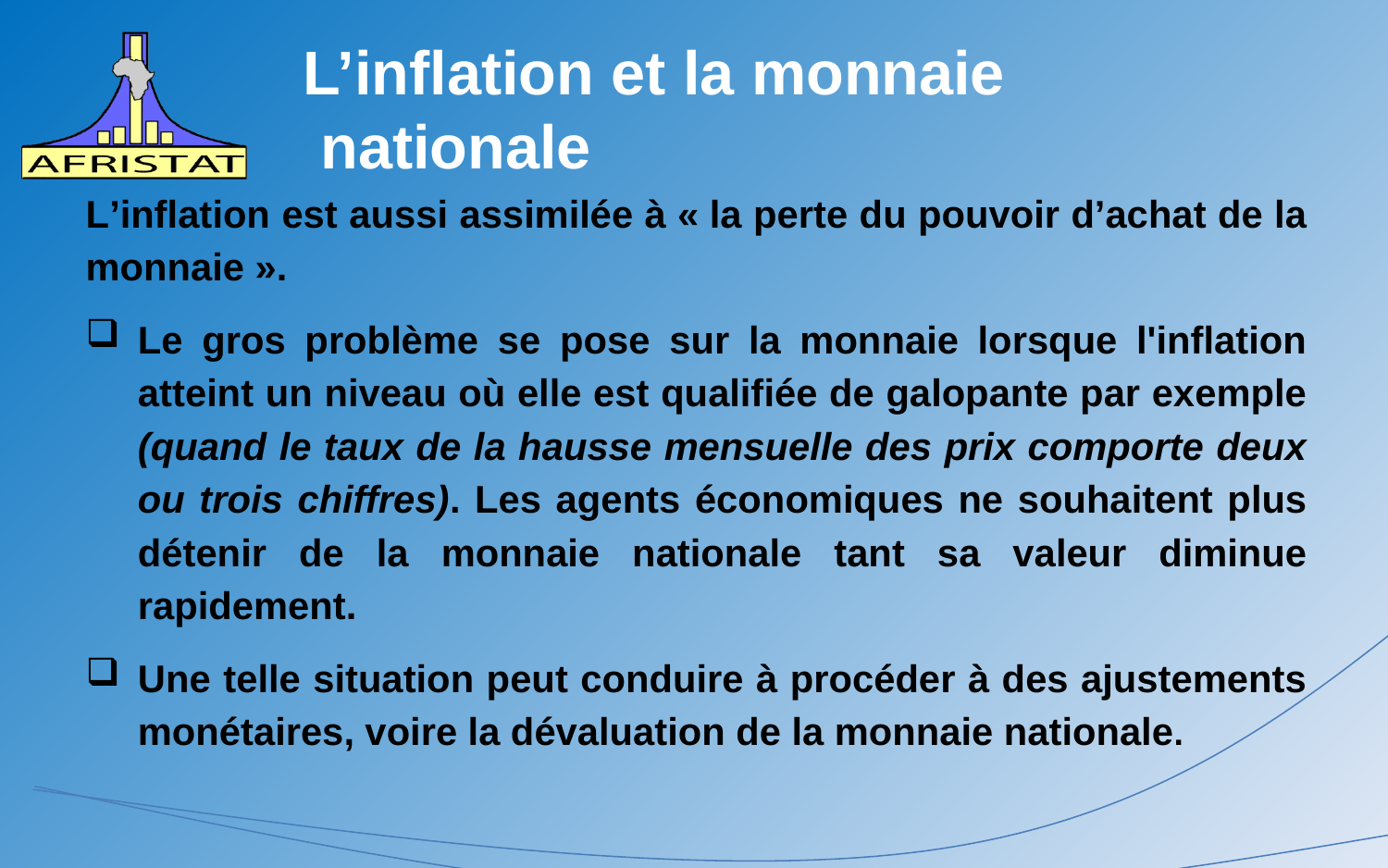

# L’inflation et la monnaie nationale
L’inflation est aussi assimilée à « la perte du pouvoir d’achat de la monnaie ».
Le gros problème se pose sur la monnaie lorsque l'inflation atteint un niveau où elle est qualifiée de galopante par exemple (quand le taux de la hausse mensuelle des prix comporte deux ou trois chiffres). Les agents économiques ne souhaitent plus détenir de la monnaie nationale tant sa valeur diminue rapidement.
Une telle situation peut conduire à procéder à des ajustements monétaires, voire la dévaluation de la monnaie nationale.